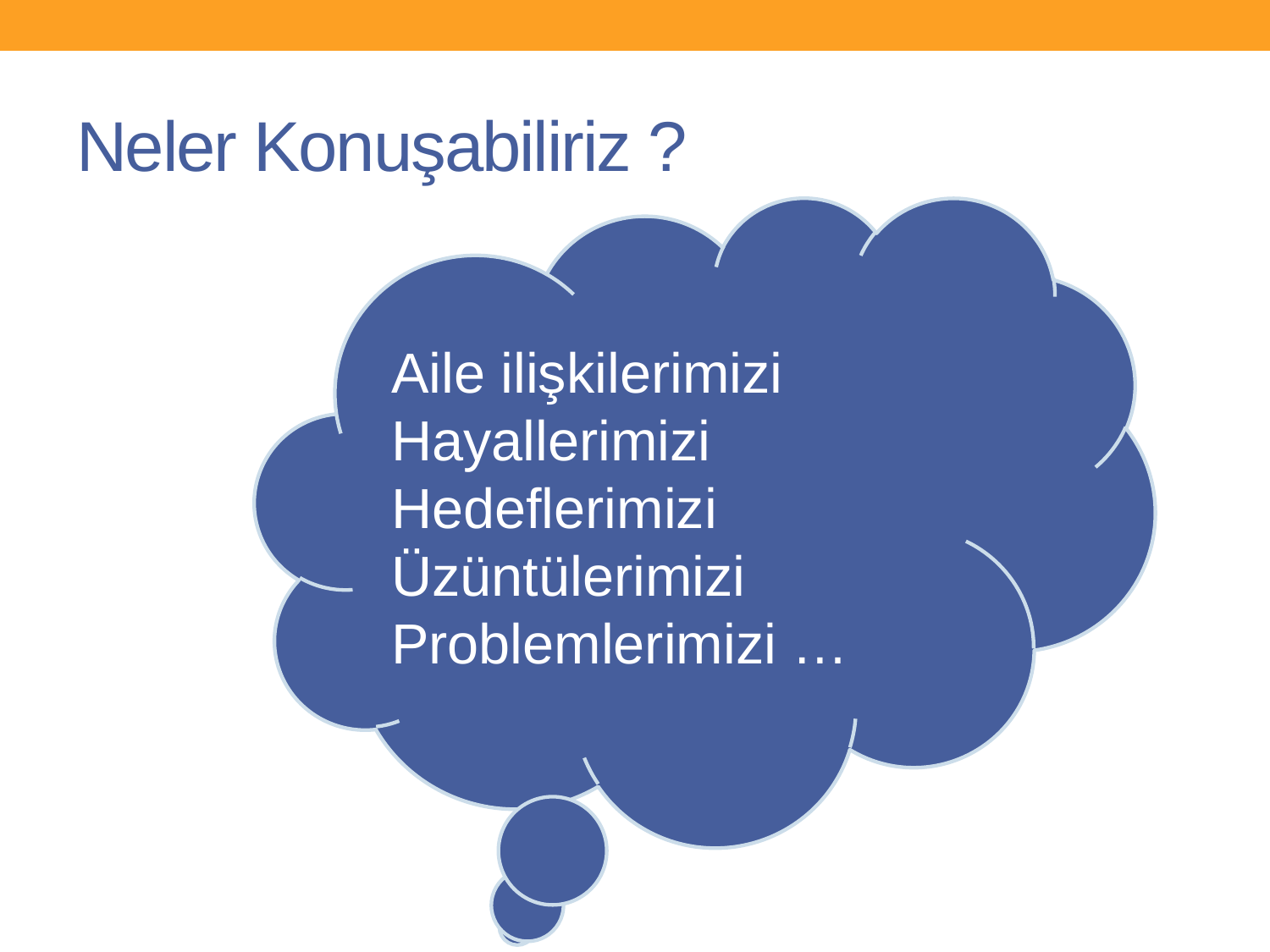

# Neler Konuşabiliriz ?
Aile ilişkilerimizi
Hayallerimizi
Hedeflerimizi
Üzüntülerimizi
Problemlerimizi …